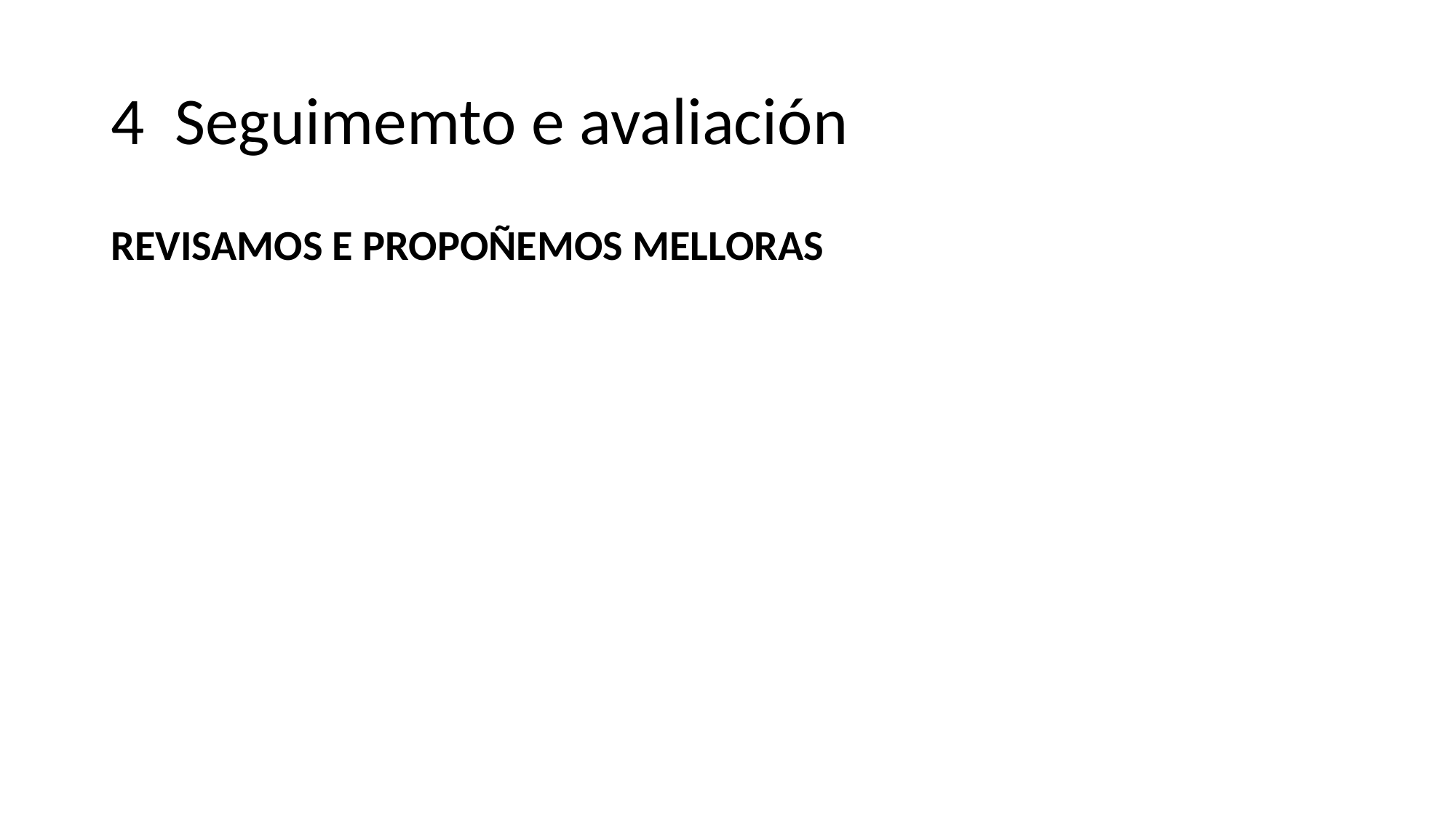

# 4  Seguimemto e avaliación
REVISAMOS E PROPOÑEMOS MELLORAS